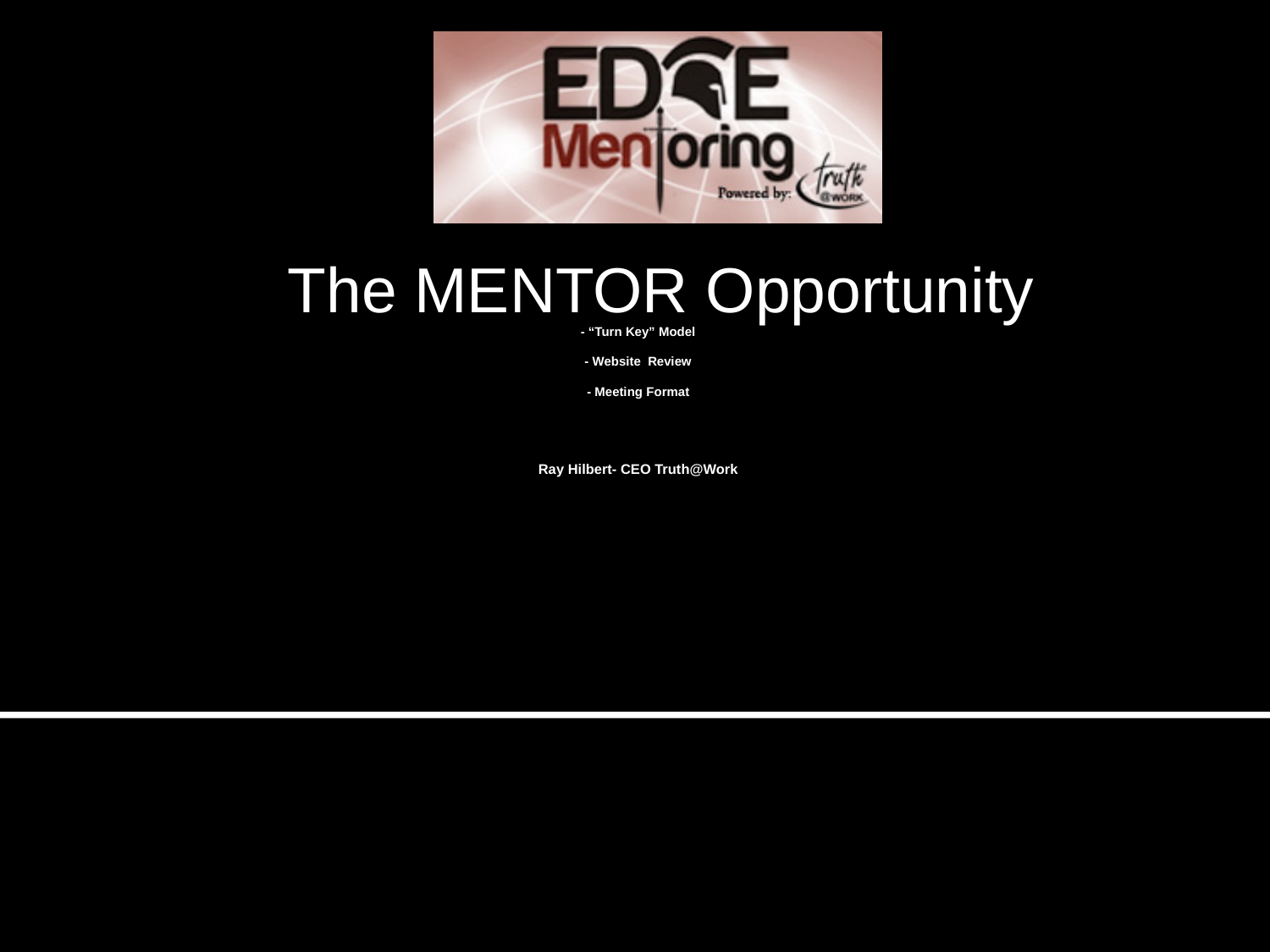

The MENTOR Opportunity

# - “Turn Key” Model - Website  Review - Meeting Format Ray Hilbert- CEO Truth@Work